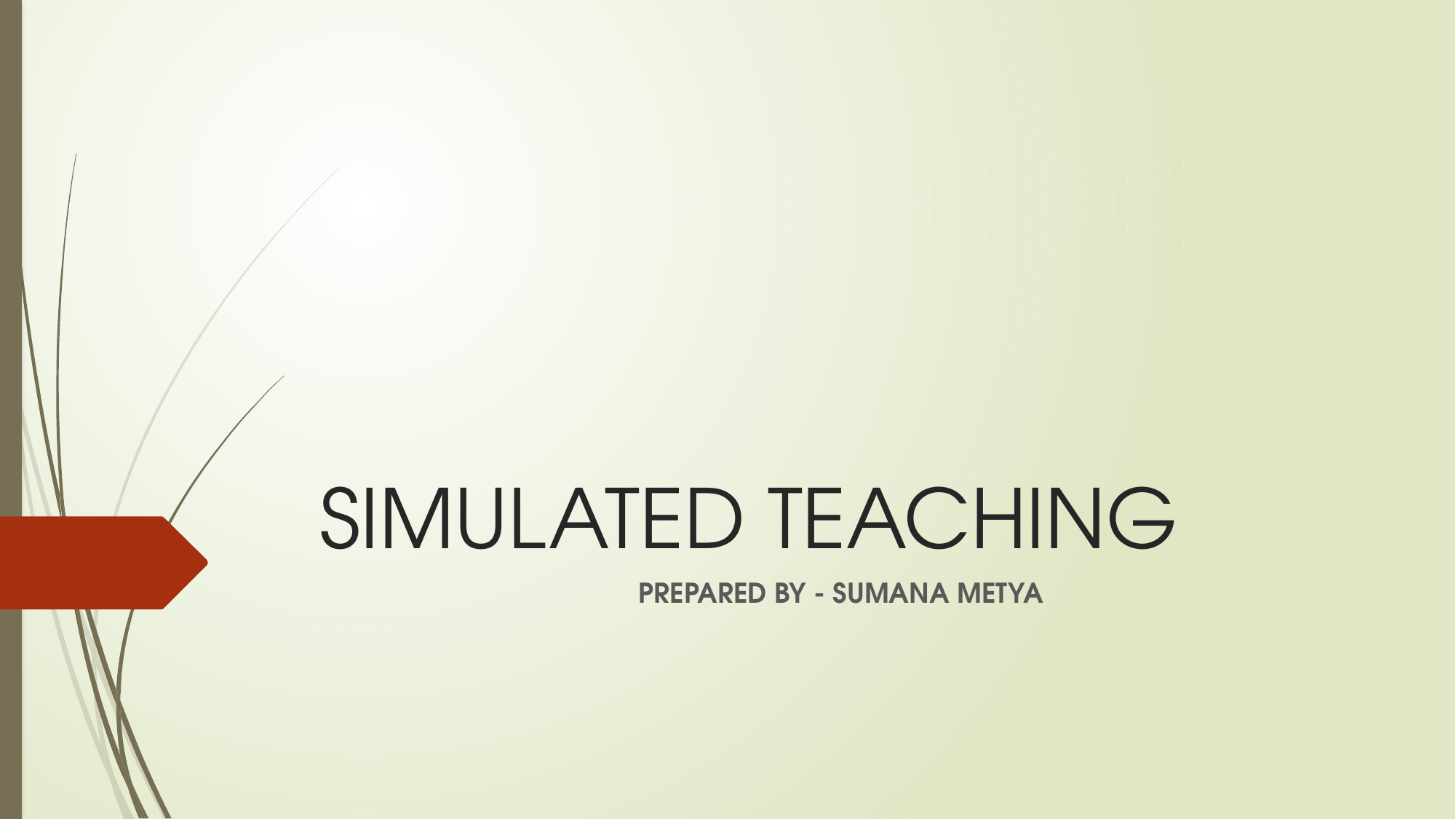

# SIMULATED TEACHING
PREPARED BY - SUMANA METYA